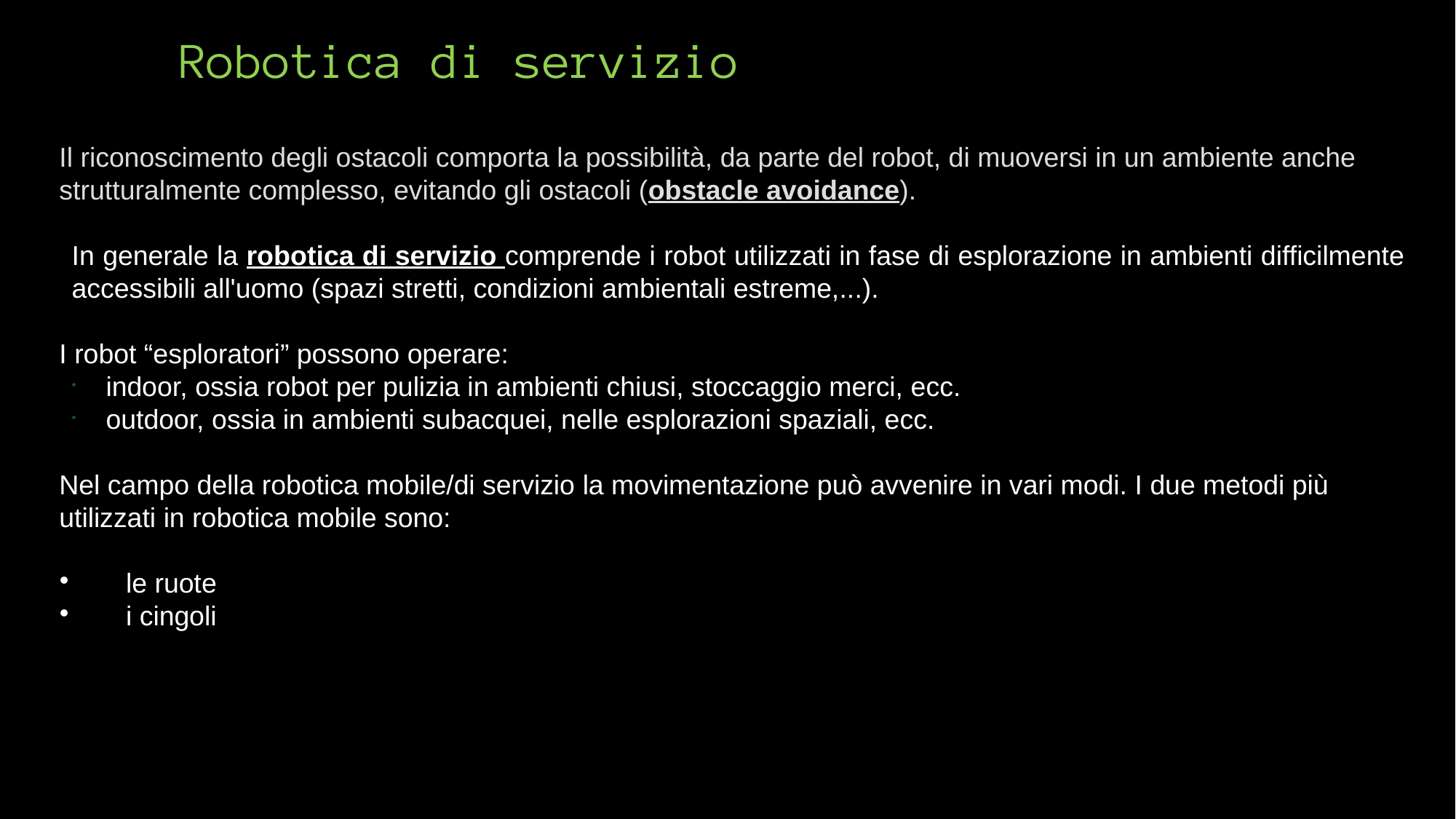

# Robotica di servizio
Il riconoscimento degli ostacoli comporta la possibilità, da parte del robot, di muoversi in un ambiente anche strutturalmente complesso, evitando gli ostacoli (obstacle avoidance).

In generale la robotica di servizio comprende i robot utilizzati in fase di esplorazione in ambienti difficilmente accessibili all'uomo (spazi stretti, condizioni ambientali estreme,...).

I robot “esploratori” possono operare:
indoor, ossia robot per pulizia in ambienti chiusi, stoccaggio merci, ecc.
outdoor, ossia in ambienti subacquei, nelle esplorazioni spaziali, ecc.

Nel campo della robotica mobile/di servizio la movimentazione può avvenire in vari modi. I due metodi più utilizzati in robotica mobile sono:

le ruote
i cingoli